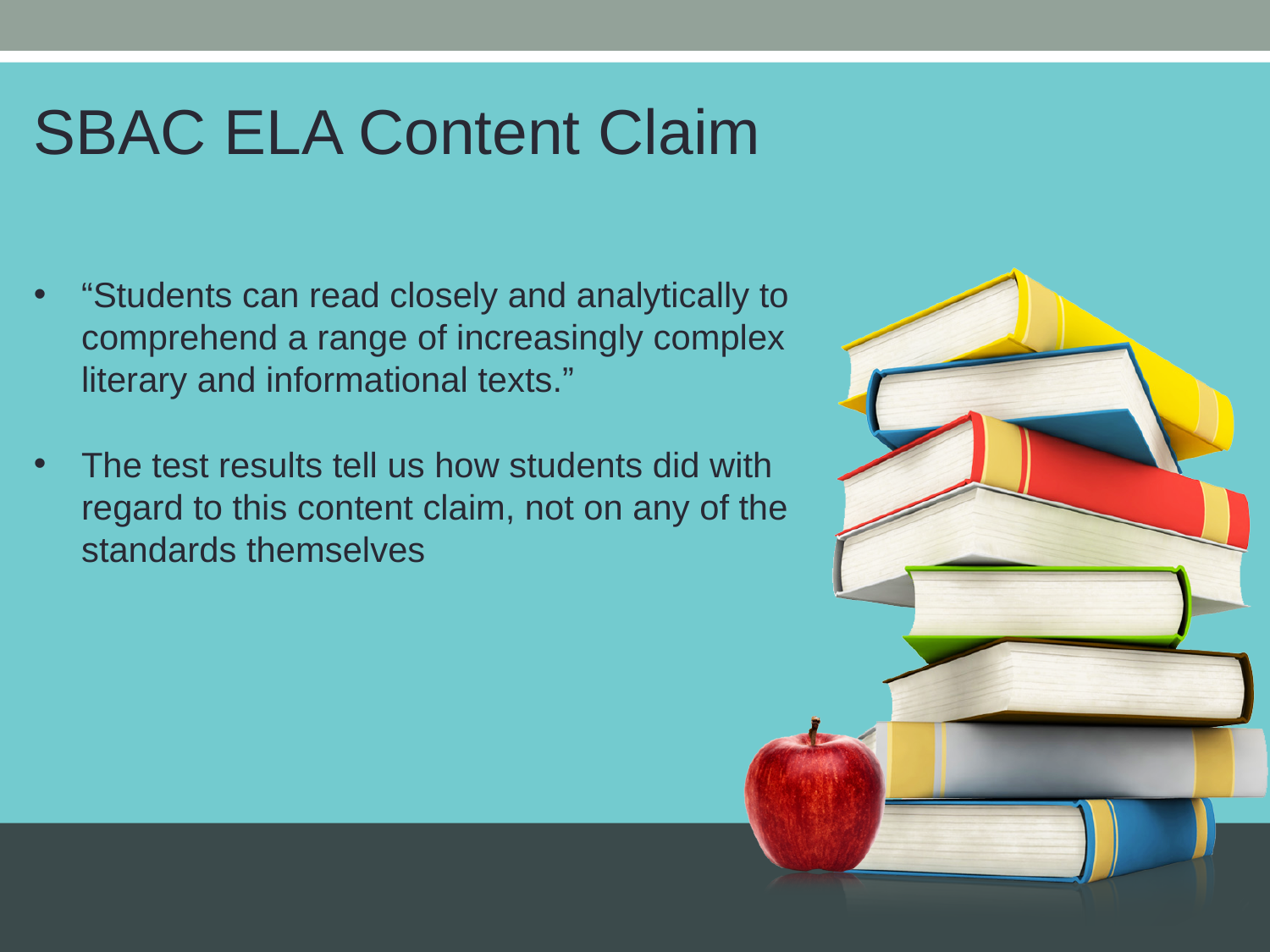

SBAC ELA Content Claim

“Students can read closely and analytically to comprehend a range of increasingly complex       literary and informational texts.”

The test results tell us how students did with       regard to this content claim, not on any of the standards themselves